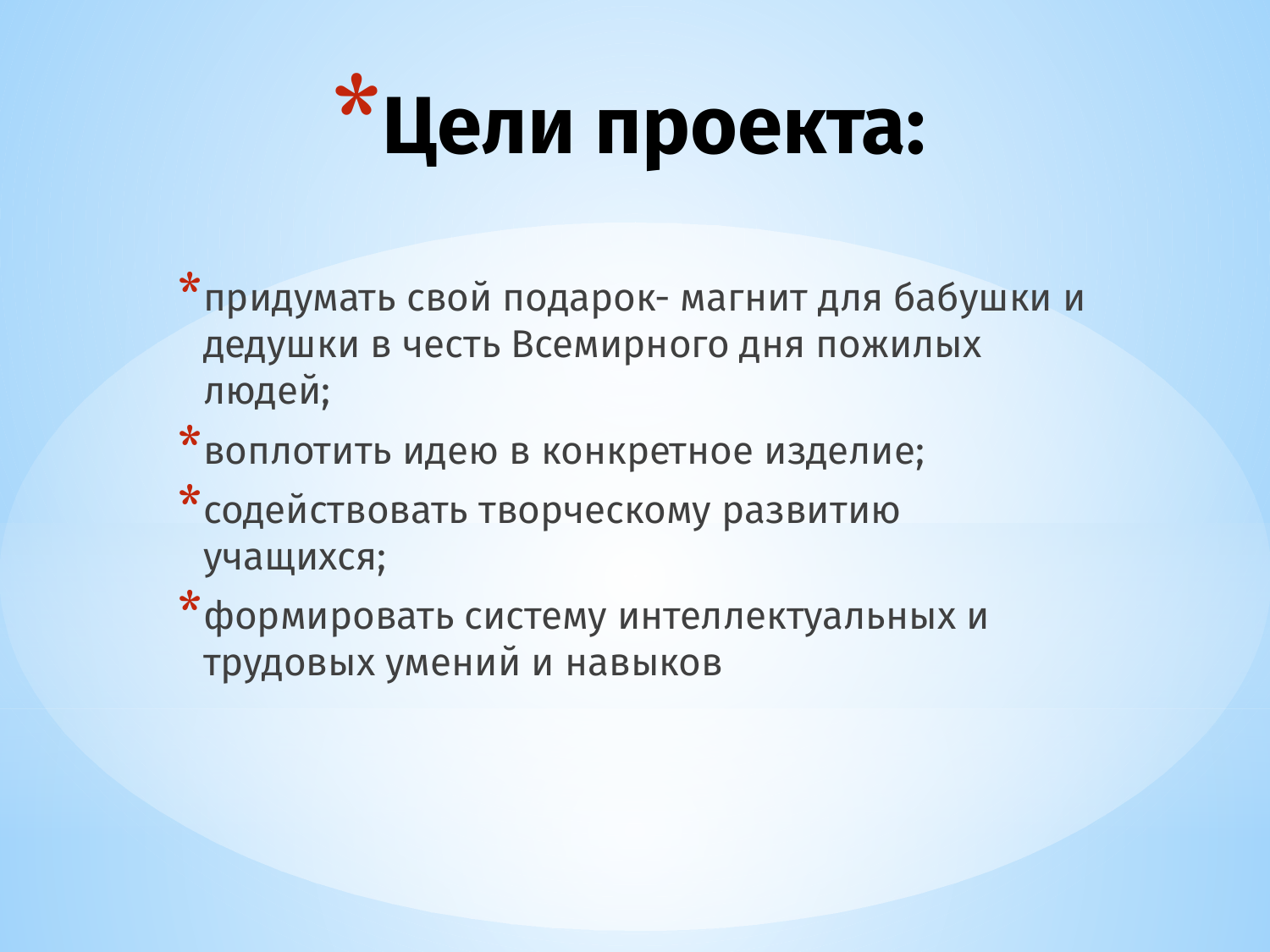

# Цели проекта:
придумать свой подарок- магнит для бабушки и дедушки в честь Всемирного дня пожилых людей;
воплотить идею в конкретное изделие;
содействовать творческому развитию учащихся;
формировать систему интеллектуальных и трудовых умений и навыков